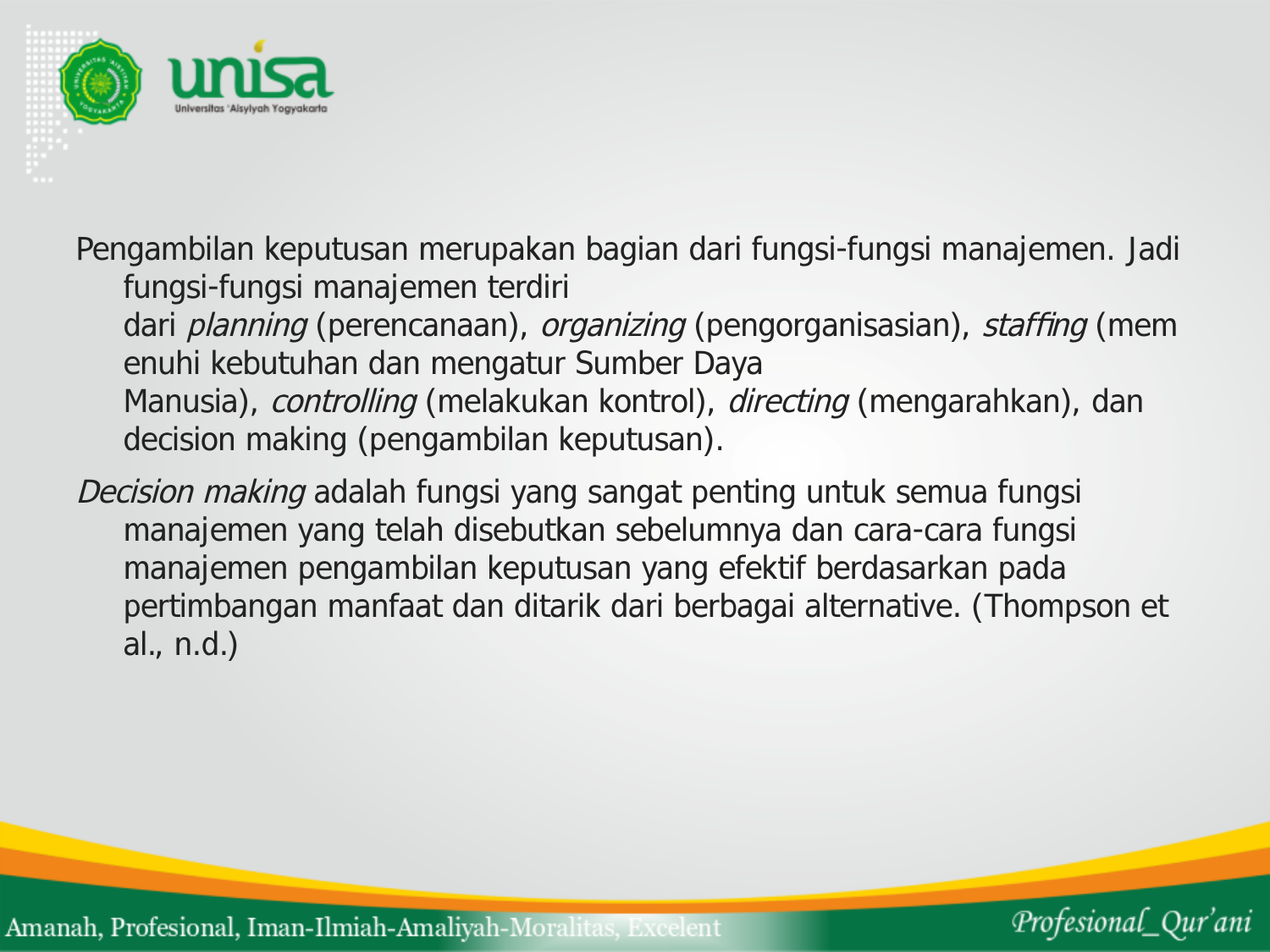

#
Pengambilan keputusan merupakan bagian dari fungsi-fungsi manajemen. Jadi fungsi-fungsi manajemen terdiri dari planning (perencanaan), organizing (pengorganisasian), staffing (memenuhi kebutuhan dan mengatur Sumber Daya Manusia), controlling (melakukan kontrol), directing (mengarahkan), dan decision making (pengambilan keputusan).
Decision making adalah fungsi yang sangat penting untuk semua fungsi manajemen yang telah disebutkan sebelumnya dan cara-cara fungsi manajemen pengambilan keputusan yang efektif berdasarkan pada pertimbangan manfaat dan ditarik dari berbagai alternative. (Thompson et al., n.d.)